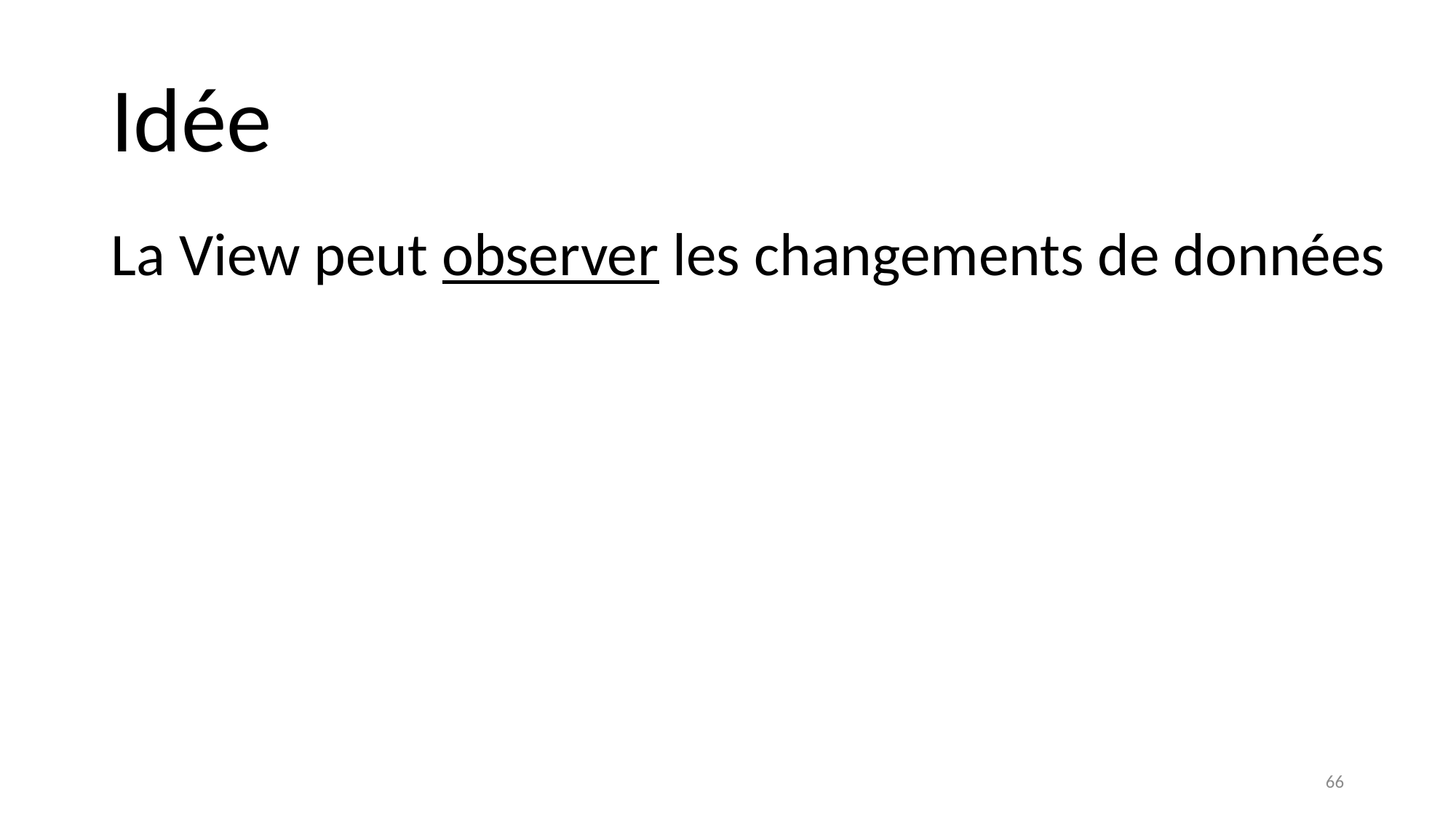

# Idée
La View peut observer les changements de données
66